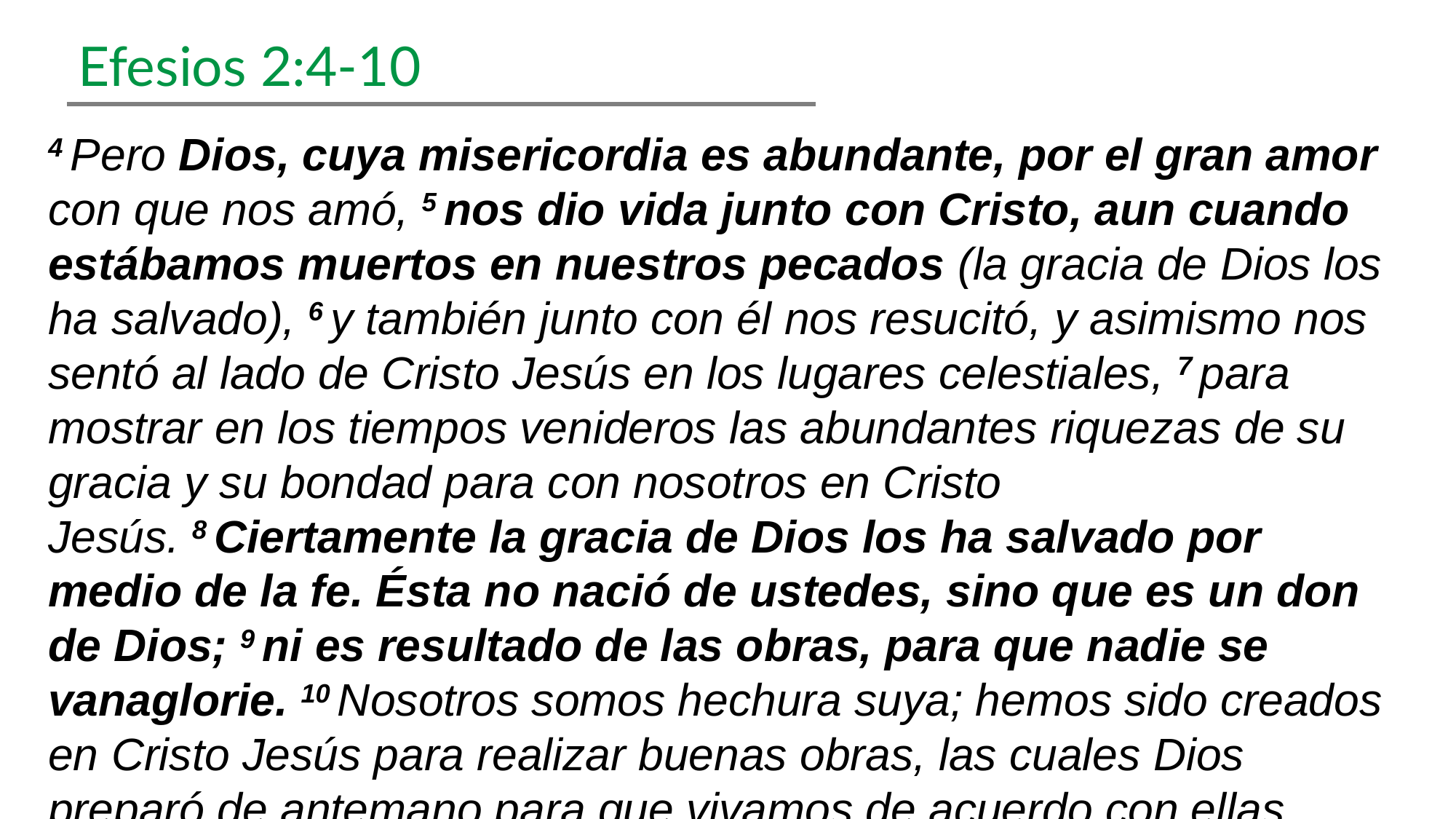

Efesios 2:4-10
4 Pero Dios, cuya misericordia es abundante, por el gran amor con que nos amó, 5 nos dio vida junto con Cristo, aun cuando estábamos muertos en nuestros pecados (la gracia de Dios los ha salvado), 6 y también junto con él nos resucitó, y asimismo nos sentó al lado de Cristo Jesús en los lugares celestiales, 7 para mostrar en los tiempos venideros las abundantes riquezas de su gracia y su bondad para con nosotros en Cristo Jesús. 8 Ciertamente la gracia de Dios los ha salvado por medio de la fe. Ésta no nació de ustedes, sino que es un don de Dios; 9 ni es resultado de las obras, para que nadie se vanaglorie. 10 Nosotros somos hechura suya; hemos sido creados en Cristo Jesús para realizar buenas obras, las cuales Dios preparó de antemano para que vivamos de acuerdo con ellas.